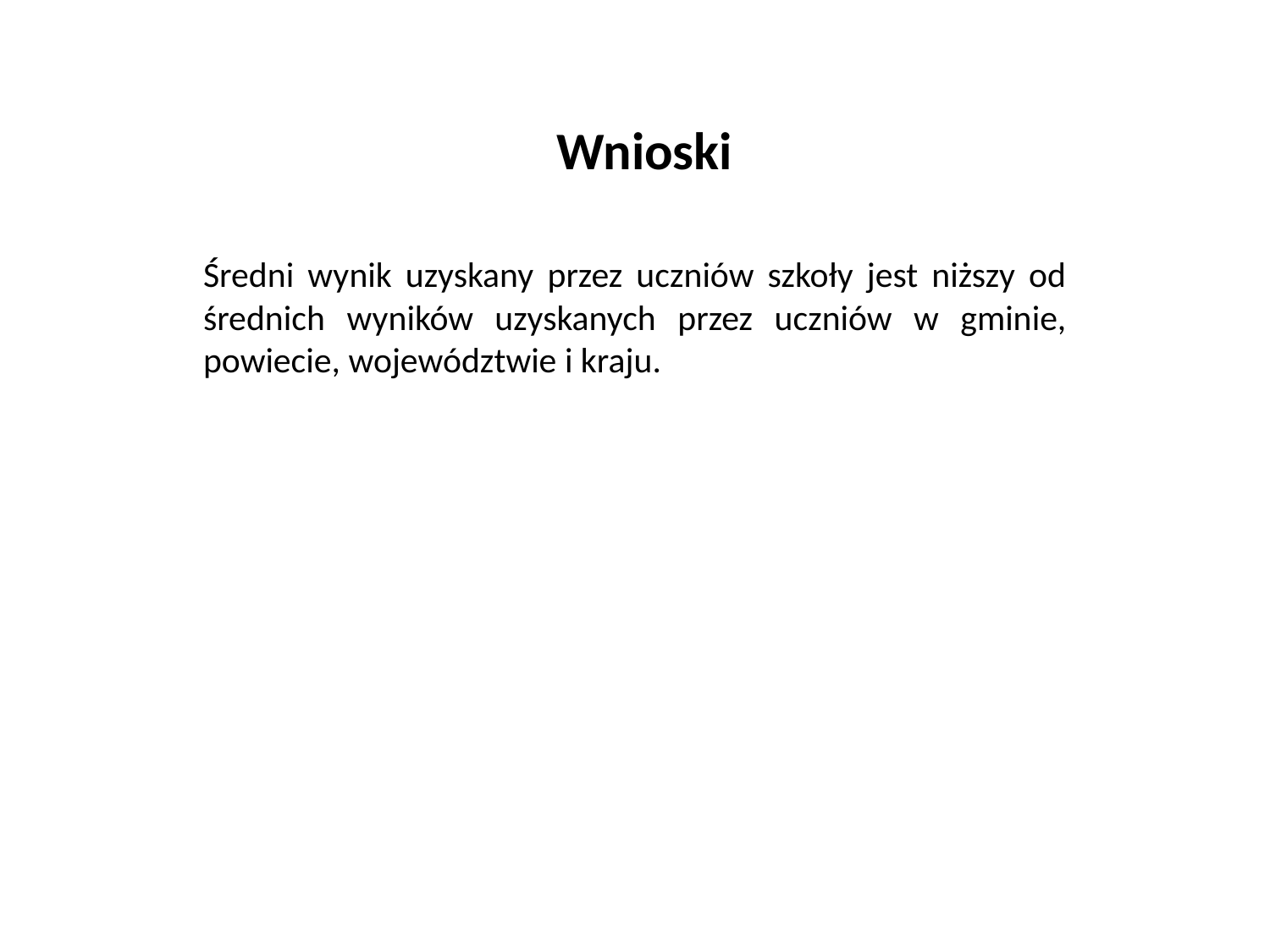

# Wnioski
Średni wynik uzyskany przez uczniów szkoły jest niższy od średnich wyników uzyskanych przez uczniów w gminie, powiecie, województwie i kraju.